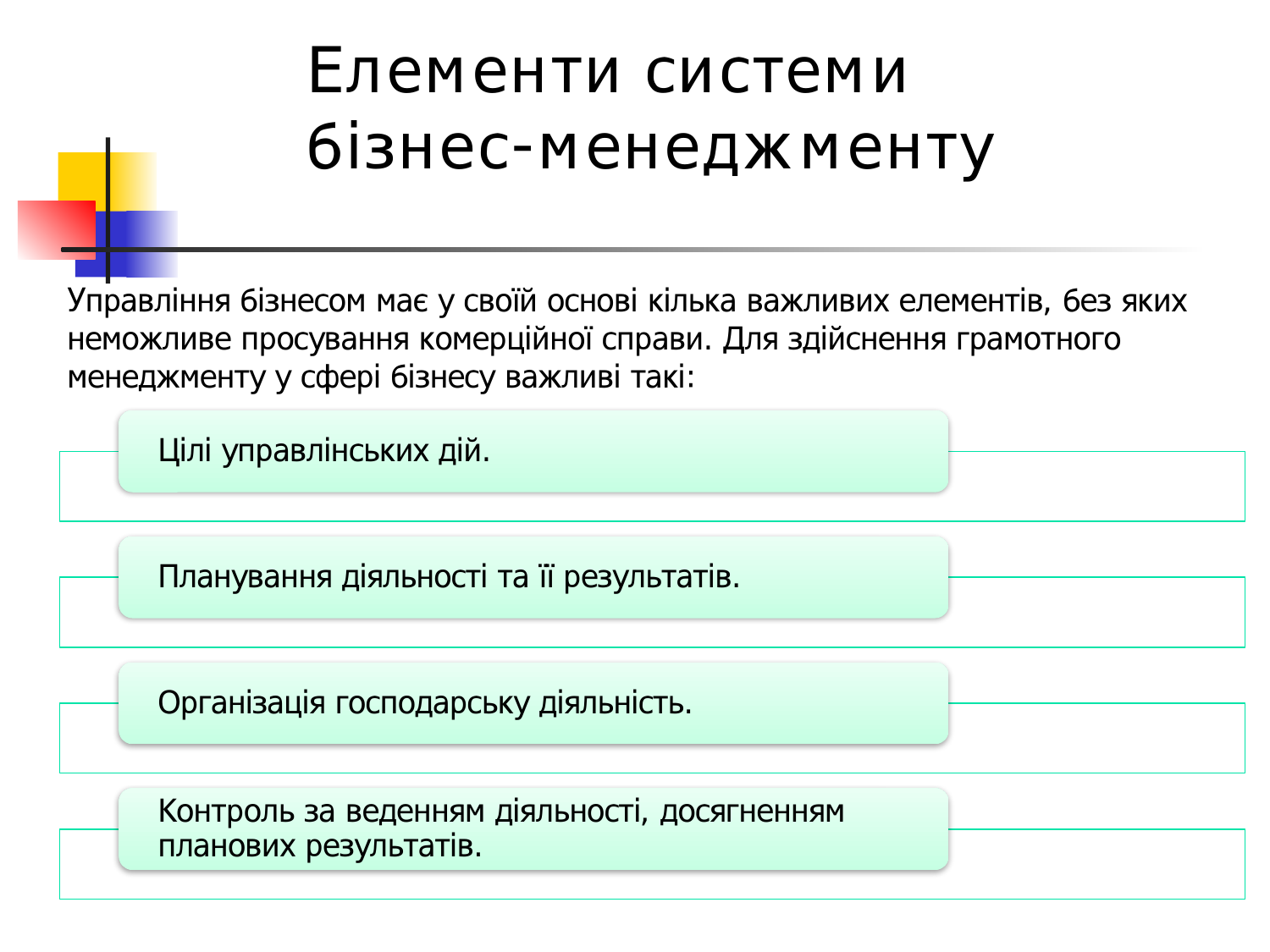

Елементи системи бізнес-менеджменту

Управління бізнесом має у своїй основі кілька важливих елементів, без яких неможливе просування комерційної справи. Для здійснення грамотного менеджменту у сфері бізнесу важливі такі:
Цілі управлінських дій.
Планування діяльності та її результатів.
Організація господарську діяльність.
Контроль за веденням діяльності, досягненням планових результатів.